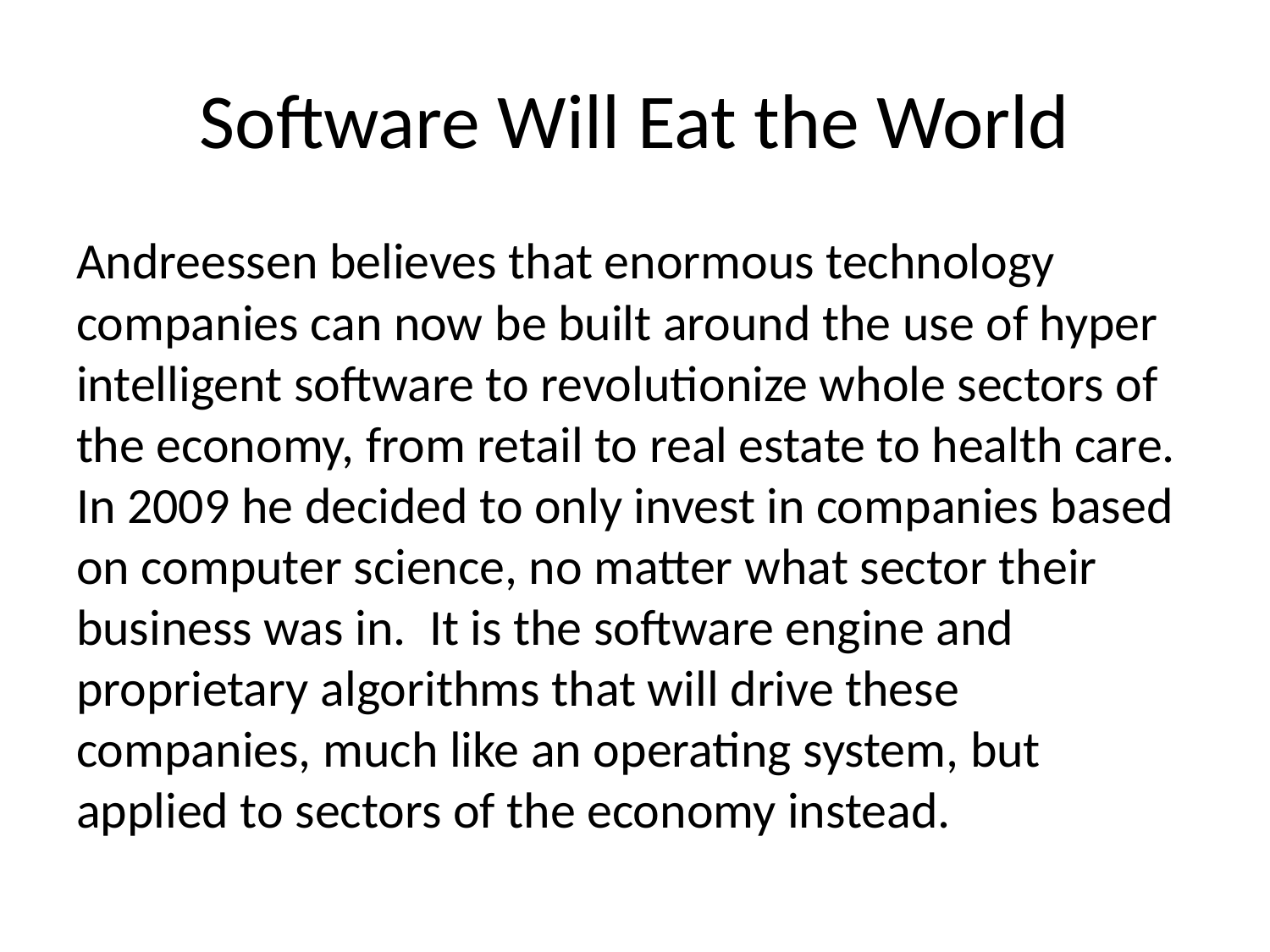

# Software Will Eat the World
Andreessen believes that enormous technology companies can now be built around the use of hyper intelligent software to revolutionize whole sectors of the economy, from retail to real estate to health care.  In 2009 he decided to only invest in companies based on computer science, no matter what sector their business was in.  It is the software engine and proprietary algorithms that will drive these companies, much like an operating system, but applied to sectors of the economy instead.